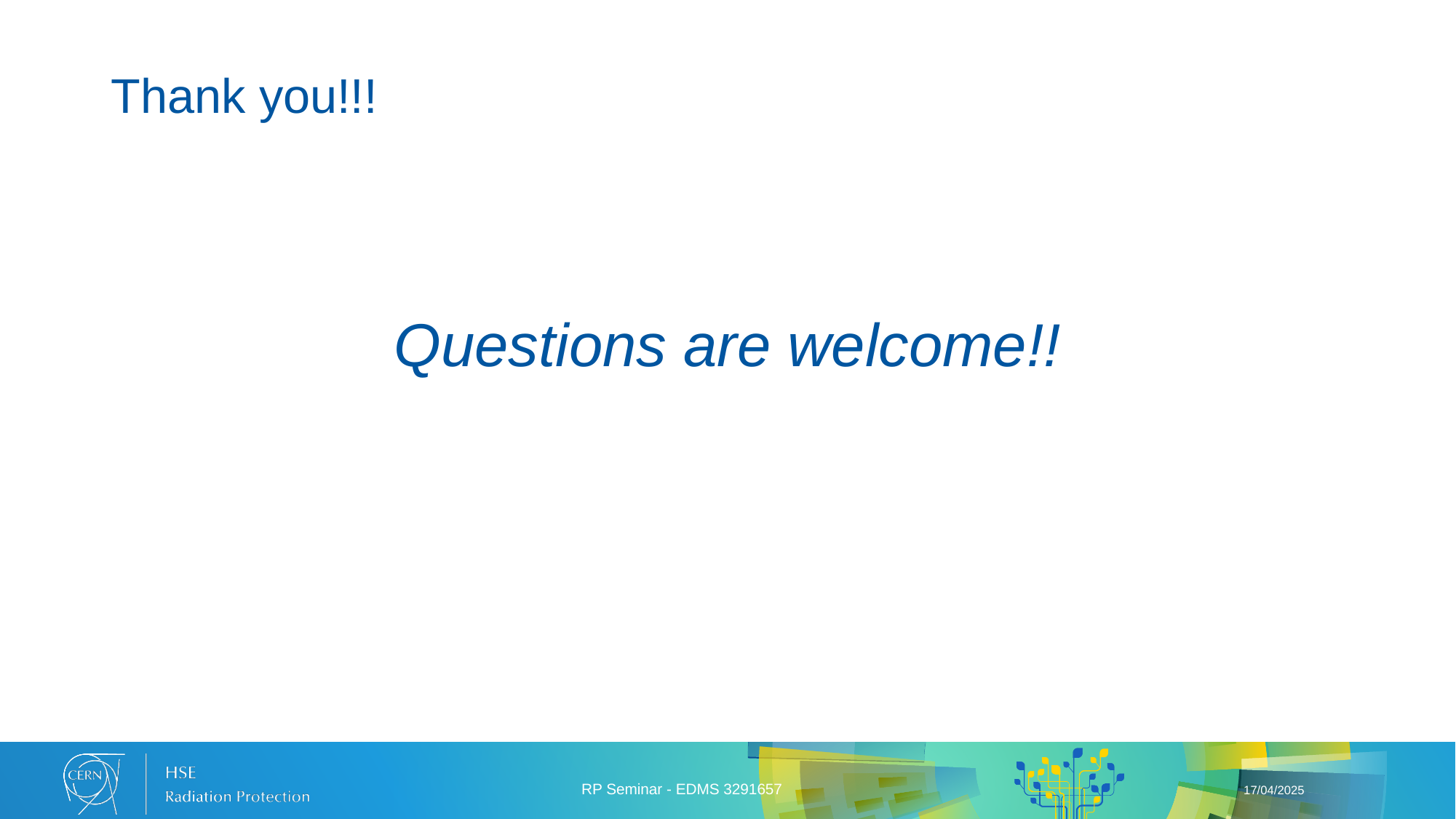

# Thank you!!!

Questions are welcome!!
RP Seminar - EDMS 3291657
17/04/2025